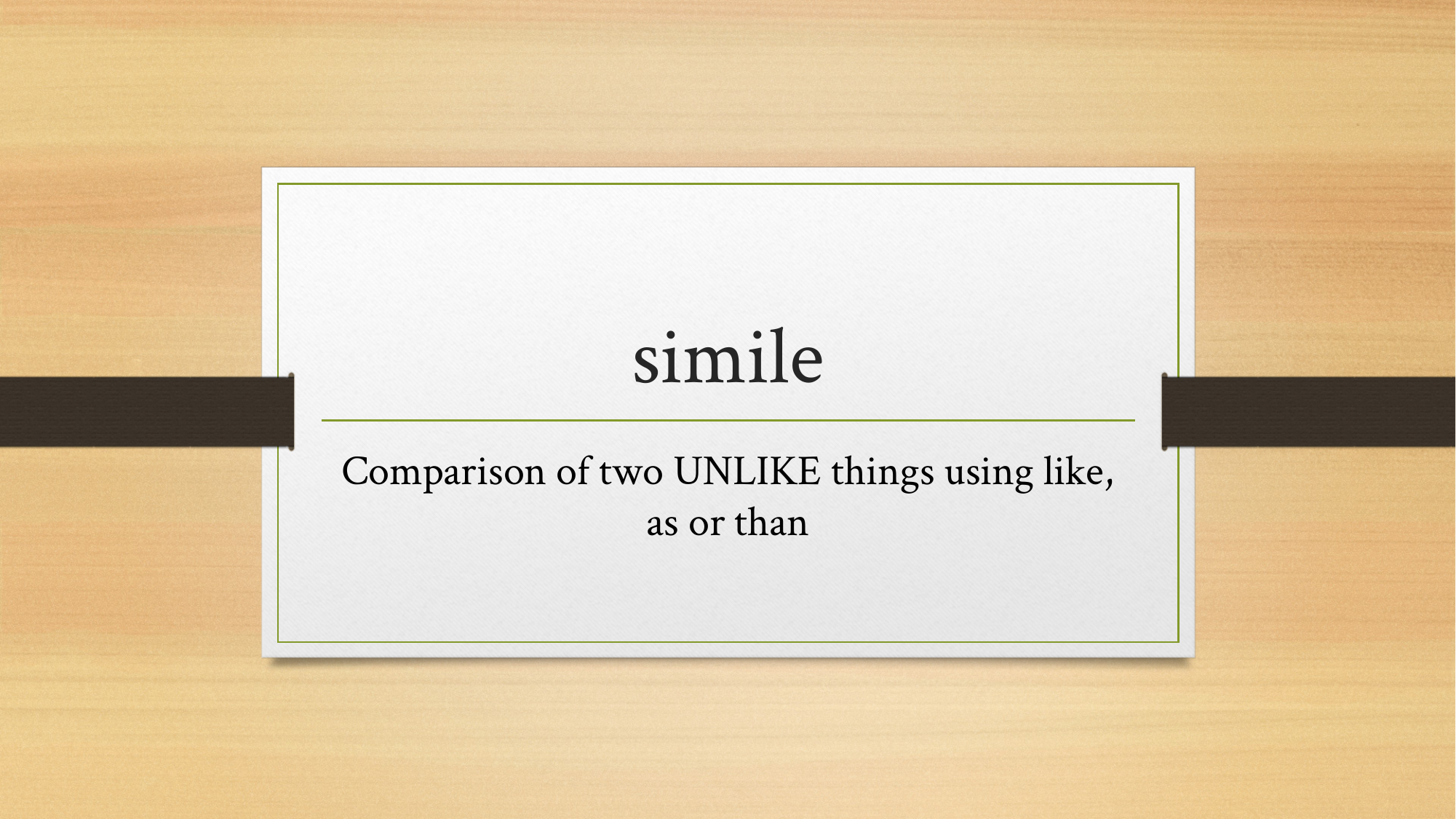

# simile
Comparison of two UNLIKE things using like, as or than